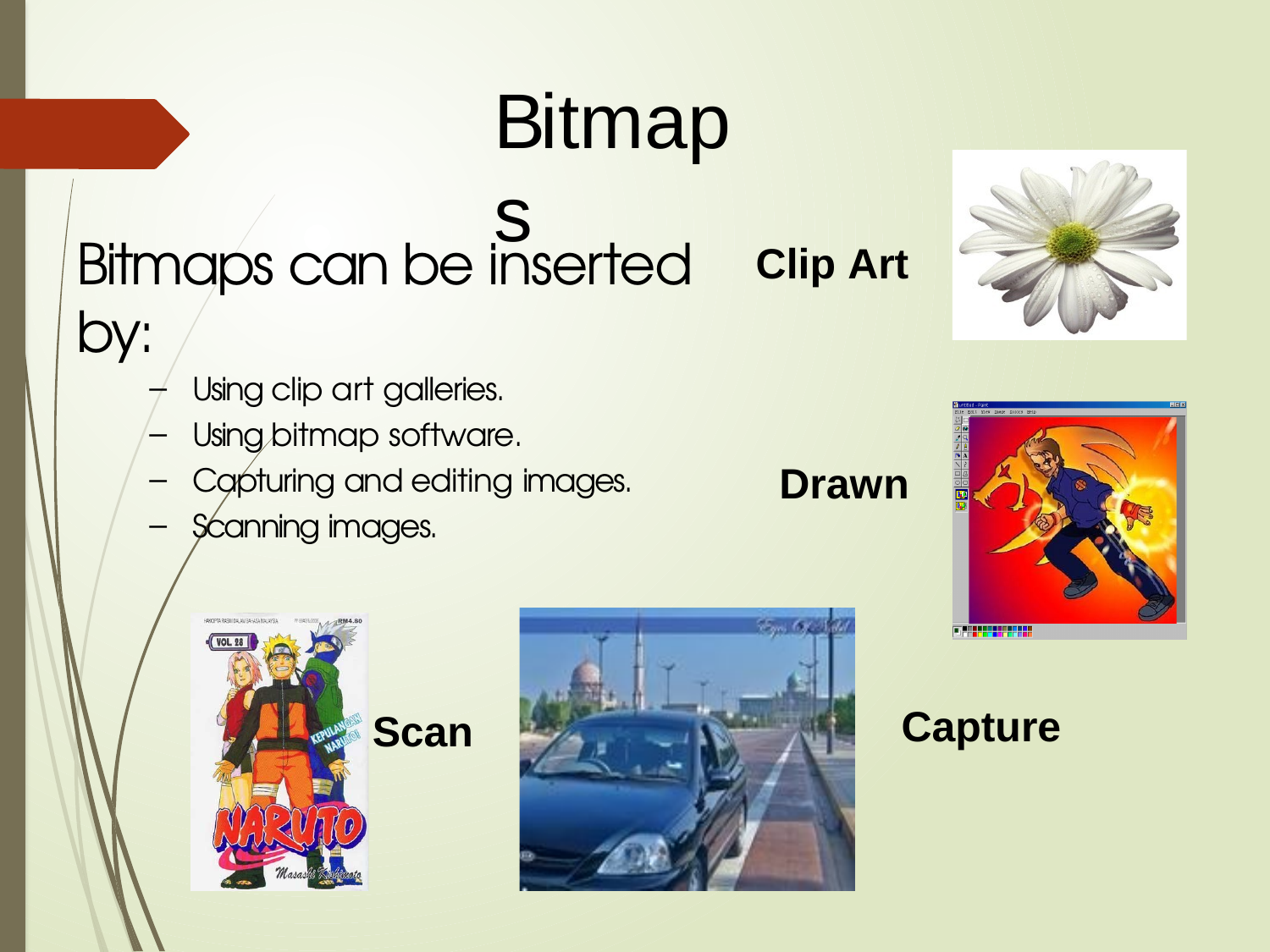

# Bitmaps

Bitmaps can be inserted by:
Clip Art
–
–
–
–
Using clip art galleries.  Using bitmap software.
Capturing and editing images.  Scanning images.

Drawn

Capture
Scan